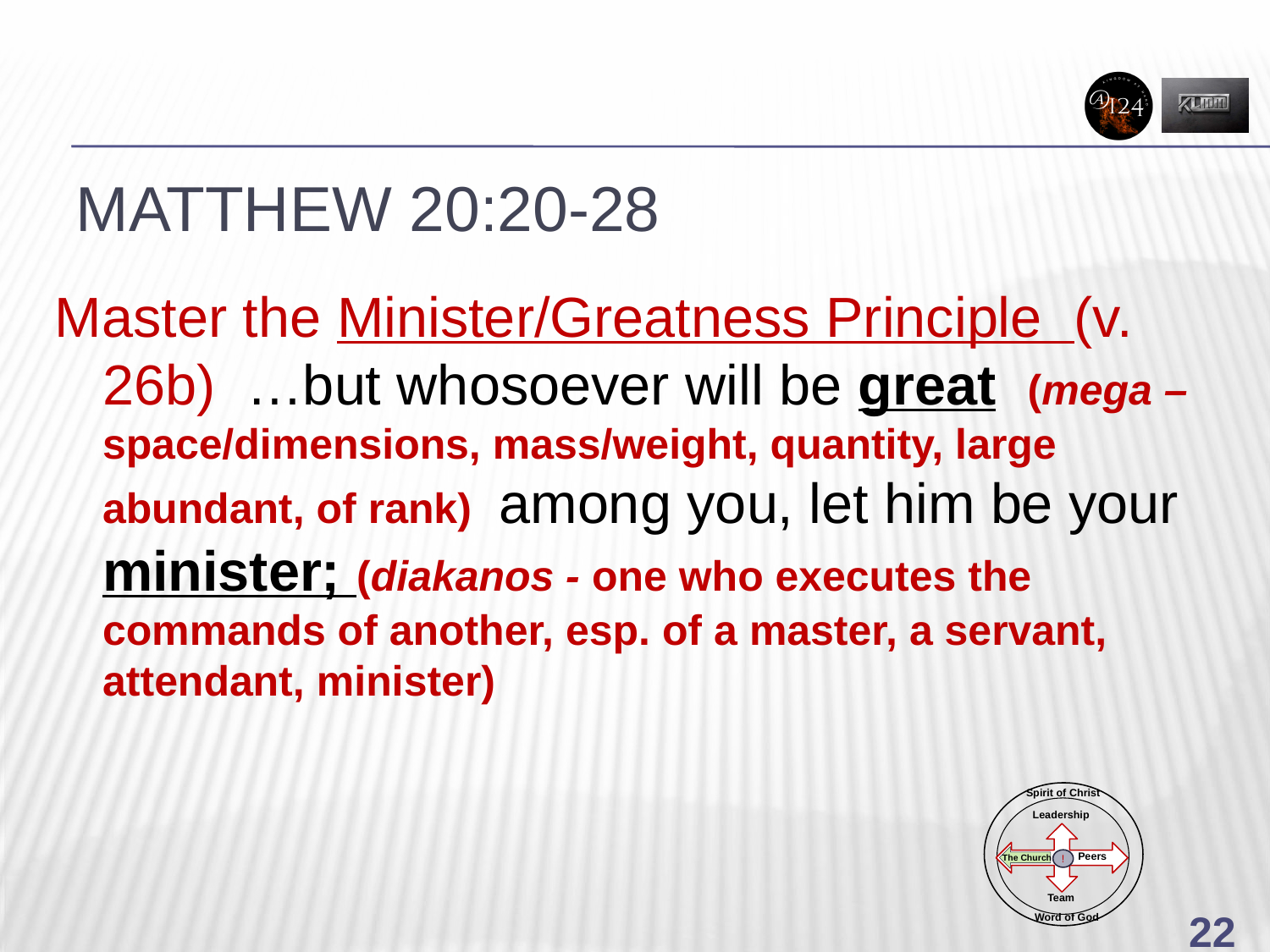

# Matthew 20:20-28
Master the Minister/Greatness Principle  (v. 26b)  …but whosoever will be great  (mega – space/dimensions, mass/weight, quantity, large abundant, of rank)  among you, let him be your minister; (diakanos - one who executes the commands of another, esp. of a master, a servant, attendant, minister)

Spirit of Christ

Leadership

Peers
!
Team
The Church

Word of God
22